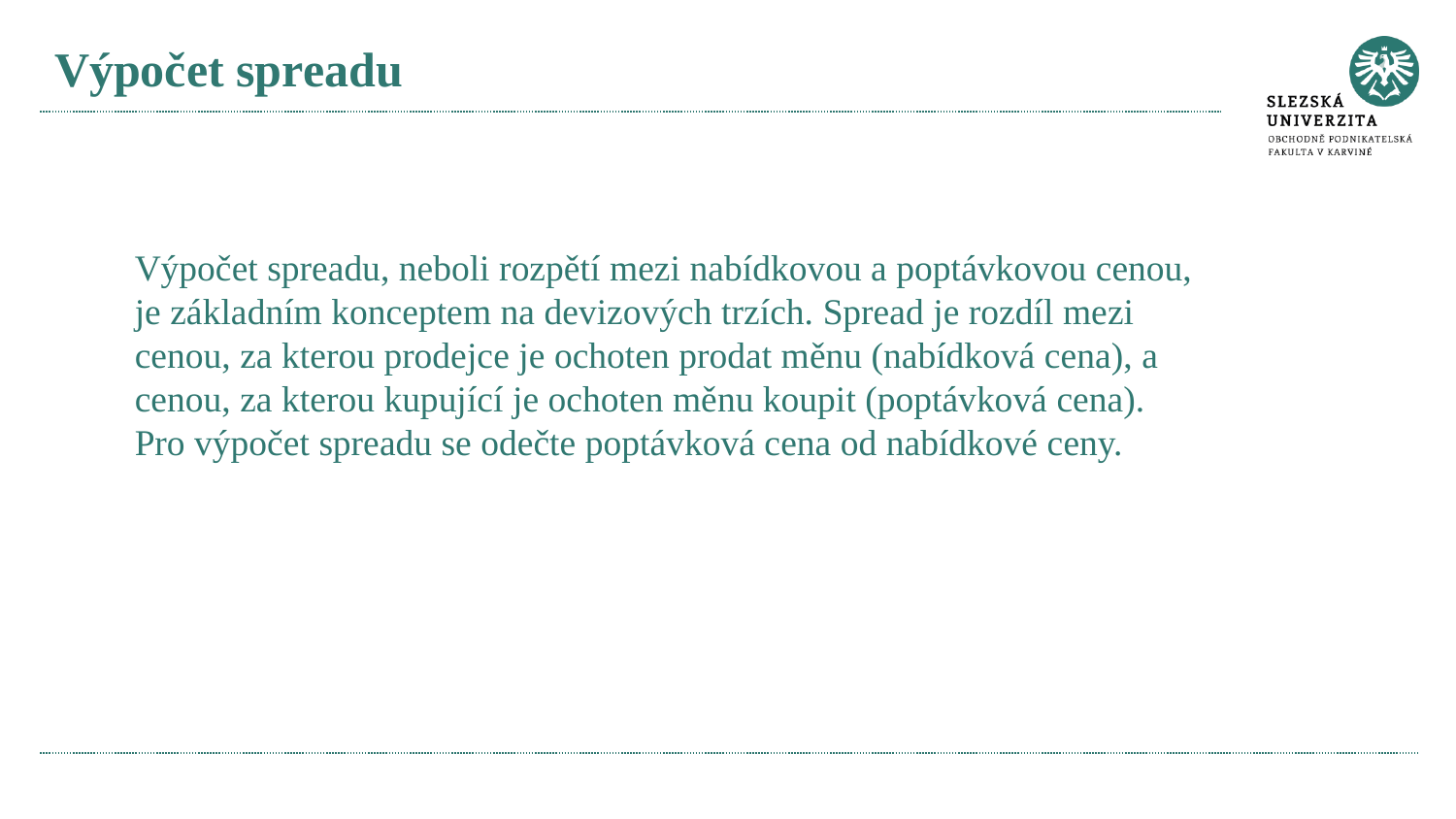

# Výpočet spreadu
Výpočet spreadu, neboli rozpětí mezi nabídkovou a poptávkovou cenou, je základním konceptem na devizových trzích. Spread je rozdíl mezi cenou, za kterou prodejce je ochoten prodat měnu (nabídková cena), a cenou, za kterou kupující je ochoten měnu koupit (poptávková cena). Pro výpočet spreadu se odečte poptávková cena od nabídkové ceny.